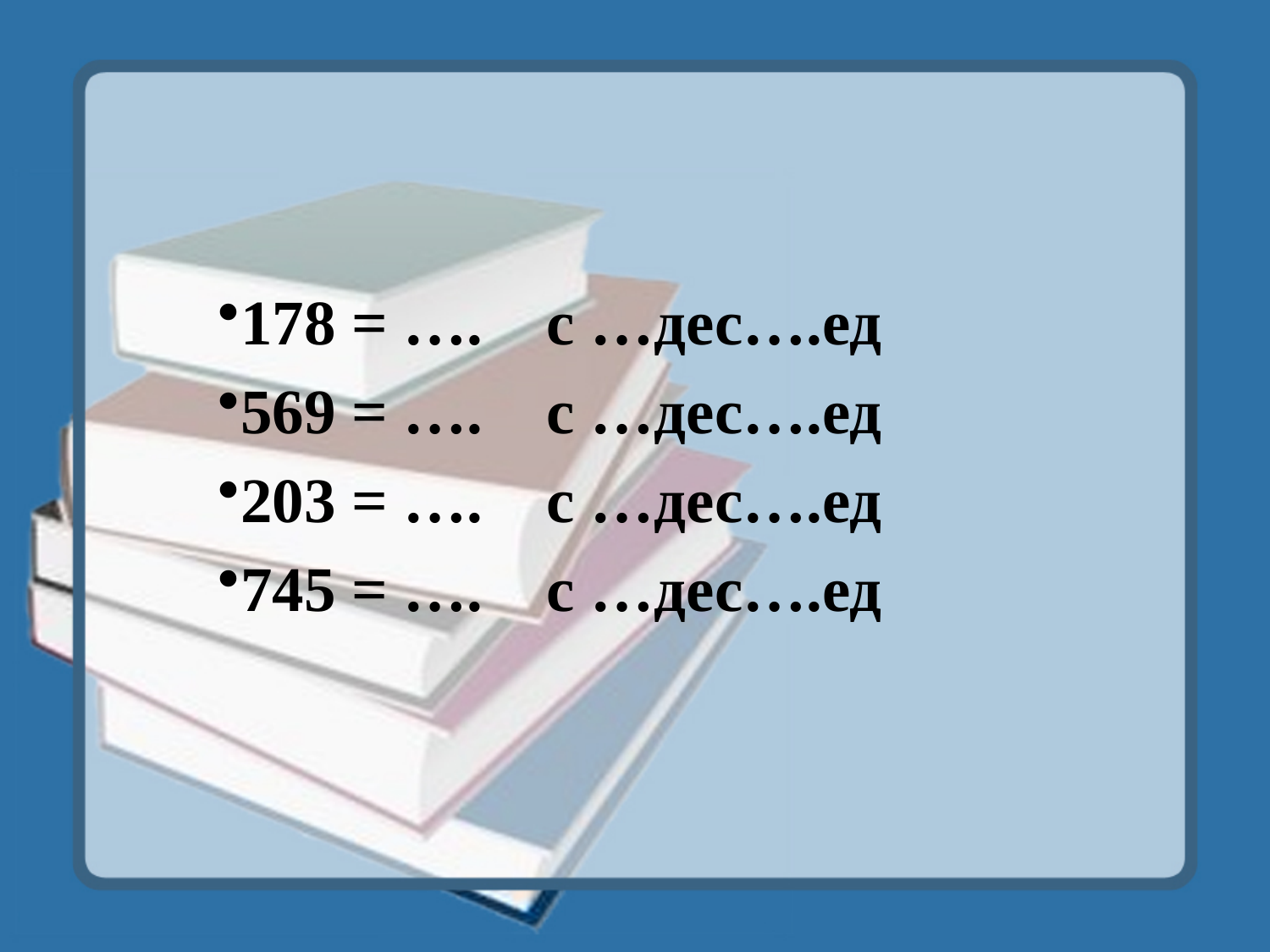

#
178 = ….    с …дес….ед
569 = ….    с …дес….ед
203 = ….    с …дес….ед
745 = ….    с …дес….ед